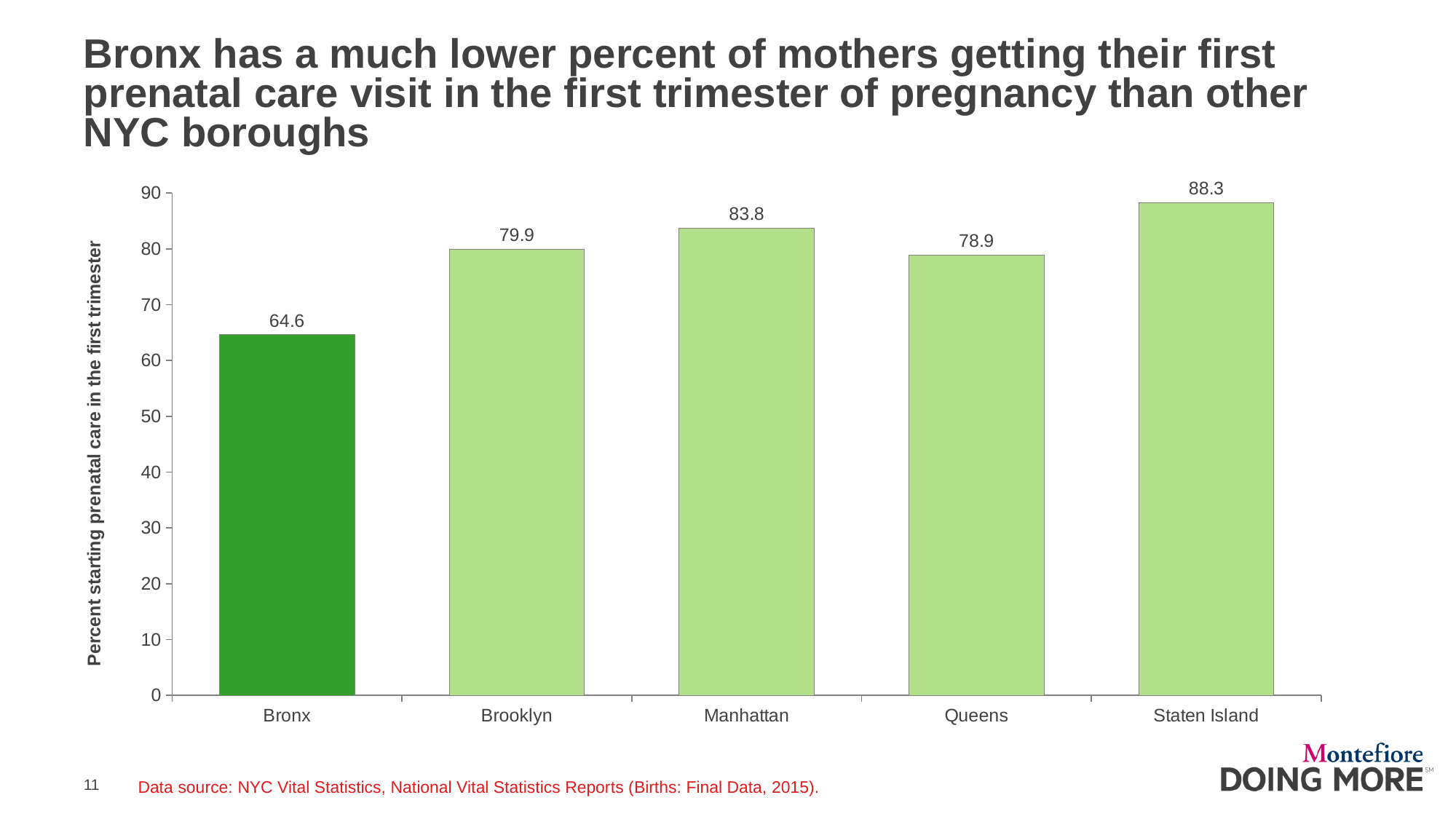

# Bronx has a much lower percent of mothers getting their first prenatal care visit in the first trimester of pregnancy than other NYC boroughs

### Chart

| Category | Series 1 |
|---|---|
| Bronx | 64.62996084497512 |
| Brooklyn | 79.91784238452698 |
| Manhattan | 83.75392552714221 |
| Queens | 78.93439893439893 |
| Staten Island | 88.30046948356808 |
Data source: NYC Vital Statistics, National Vital Statistics Reports (Births: Final Data, 2015).